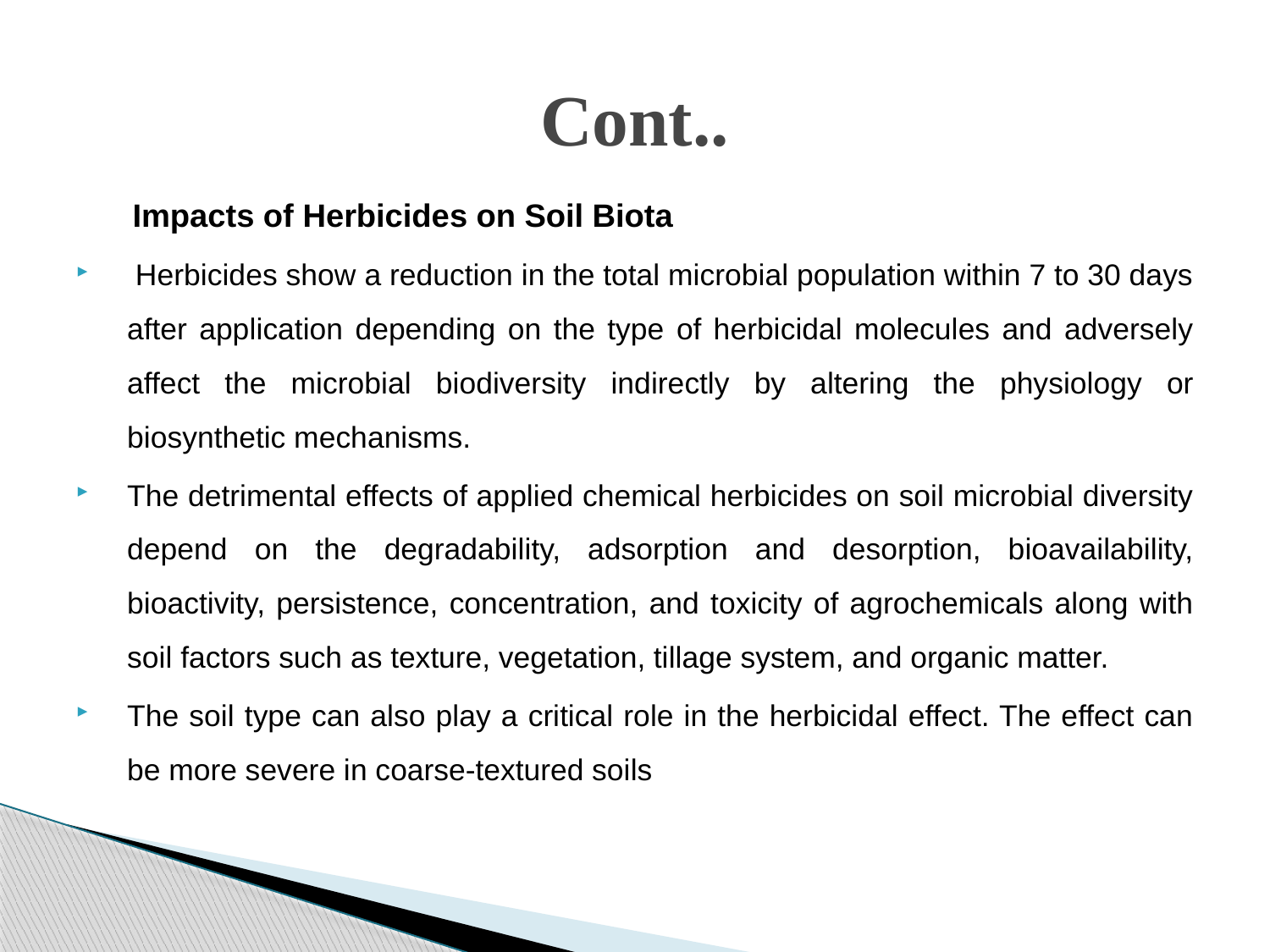

# Cont..
     Impacts of Herbicides on Soil Biota
 Herbicides show a reduction in the total microbial population within 7 to 30 days after application depending on the type of herbicidal molecules and adversely affect the microbial biodiversity indirectly by altering the physiology or biosynthetic mechanisms.
The detrimental effects of applied chemical herbicides on soil microbial diversity depend on the degradability, adsorption and desorption, bioavailability, bioactivity, persistence, concentration, and toxicity of agrochemicals along with soil factors such as texture, vegetation, tillage system, and organic matter.
The soil type can also play a critical role in the herbicidal effect. The effect can be more severe in coarse-textured soils